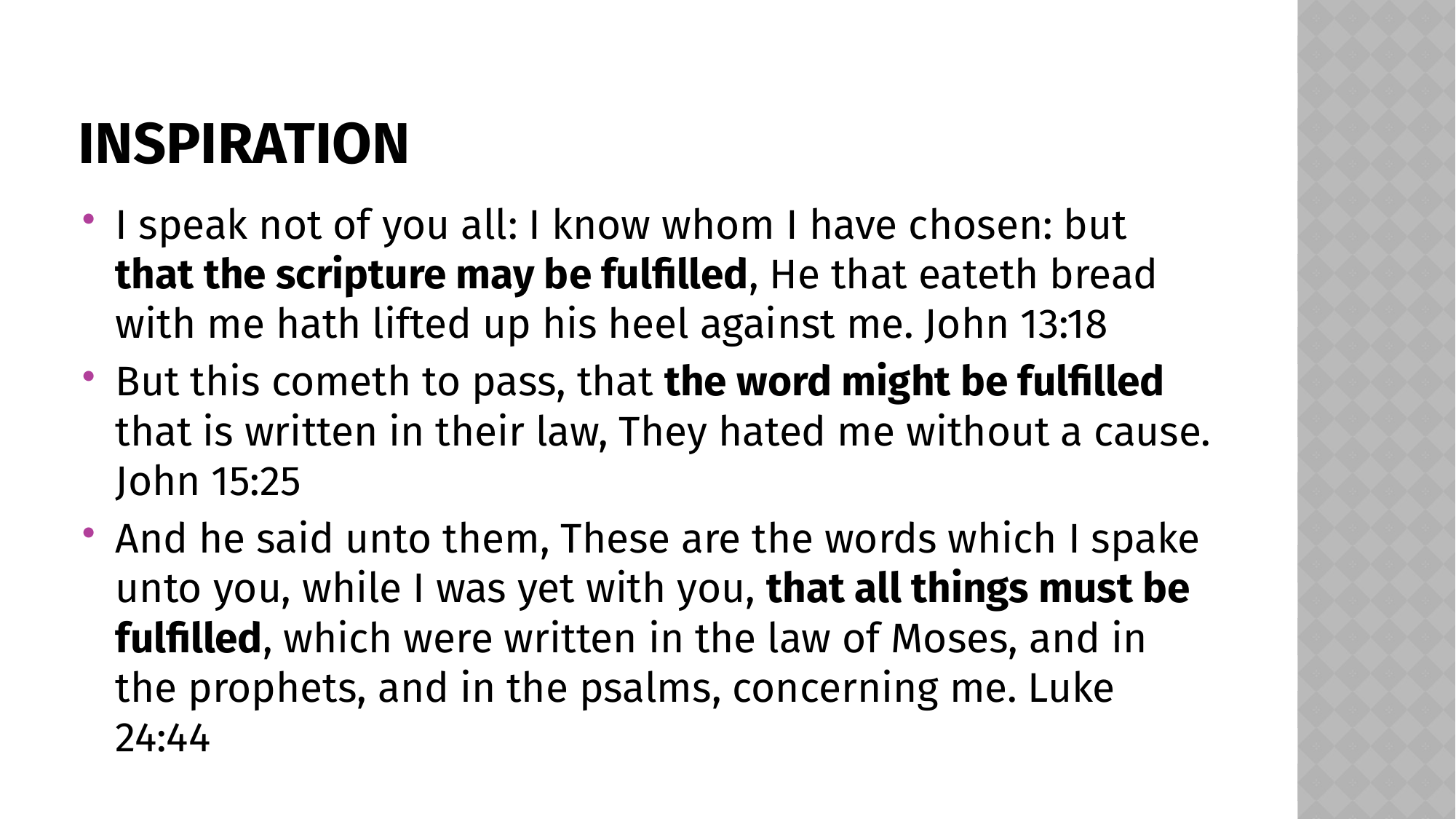

# Inspiration
I speak not of you all: I know whom I have chosen: but that the scripture may be fulfilled, He that eateth bread with me hath lifted up his heel against me. John 13:18
But this cometh to pass, that the word might be fulfilled that is written in their law, They hated me without a cause. John 15:25
And he said unto them, These are the words which I spake unto you, while I was yet with you, that all things must be fulfilled, which were written in the law of Moses, and in the prophets, and in the psalms, concerning me. Luke 24:44